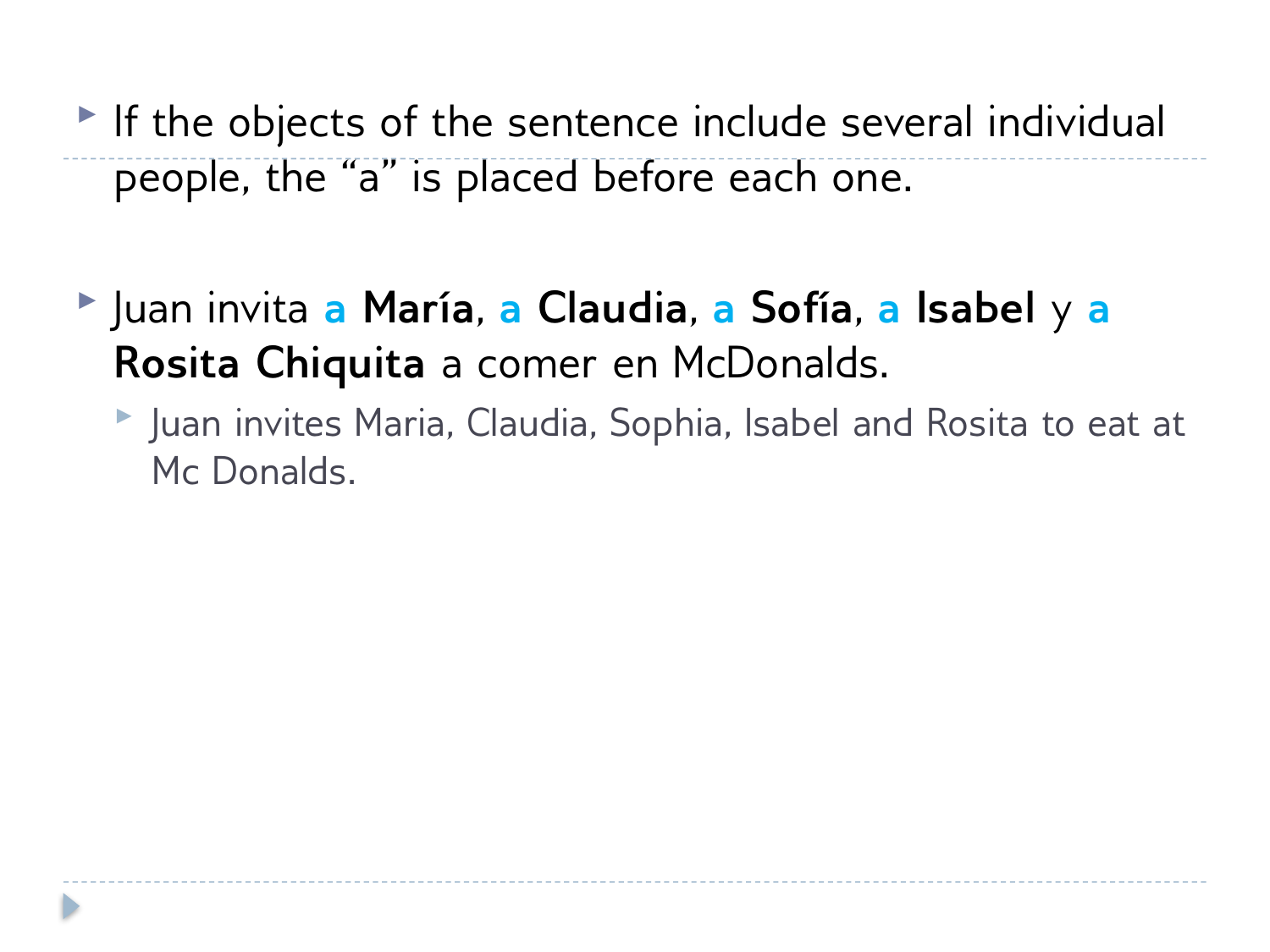

If the objects of the sentence include several individual people, the “a” is placed before each one.

Juan invita a María, a Claudia, a Sofía, a Isabel y a Rosita Chiquita a comer en McDonalds.
Juan invites Maria, Claudia, Sophia, Isabel and Rosita to eat at Mc Donalds.